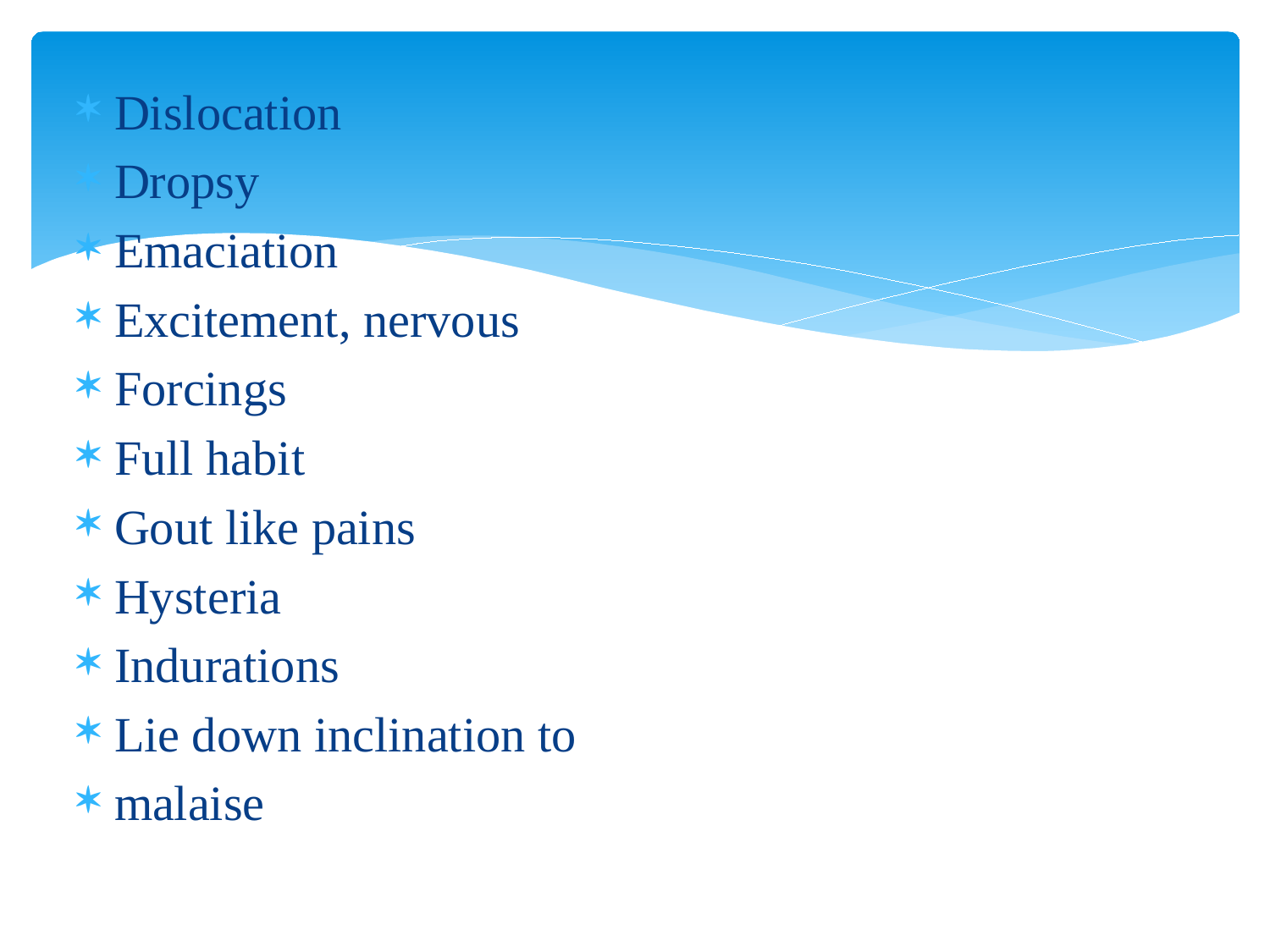

Dislocation
Dropsy
Emaciation
Excitement, nervous
Forcings
Full habit
Gout like pains
Hysteria
Indurations
Lie down inclination to
malaise